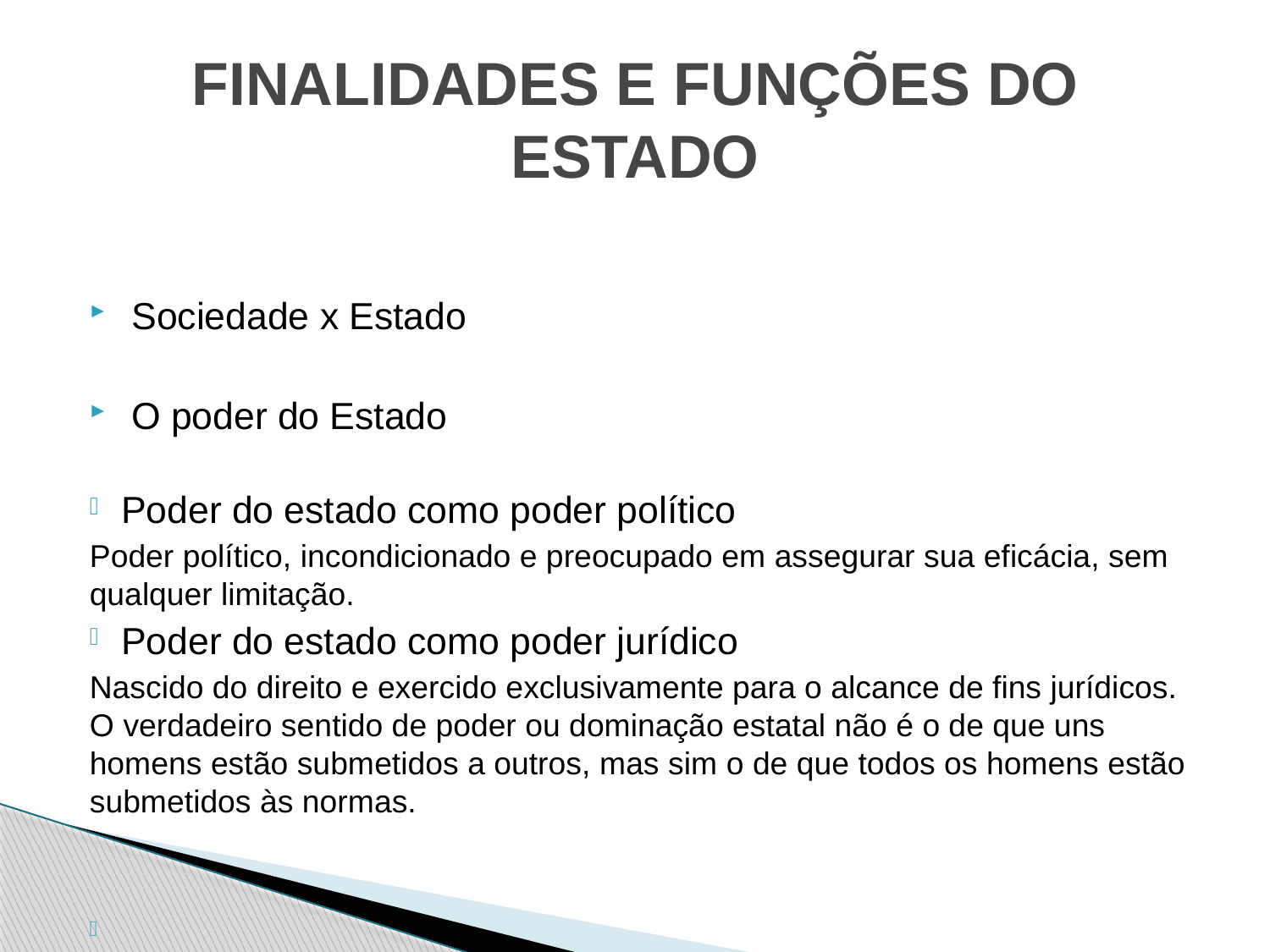

# FINALIDADES E FUNÇÕES DO ESTADO
 Sociedade x Estado

 O poder do Estado

Poder do estado como poder político
Poder político, incondicionado e preocupado em assegurar sua eficácia, sem qualquer limitação.
Poder do estado como poder jurídico
Nascido do direito e exercido exclusivamente para o alcance de fins jurídicos. O verdadeiro sentido de poder ou dominação estatal não é o de que uns homens estão submetidos a outros, mas sim o de que todos os homens estão submetidos às normas.